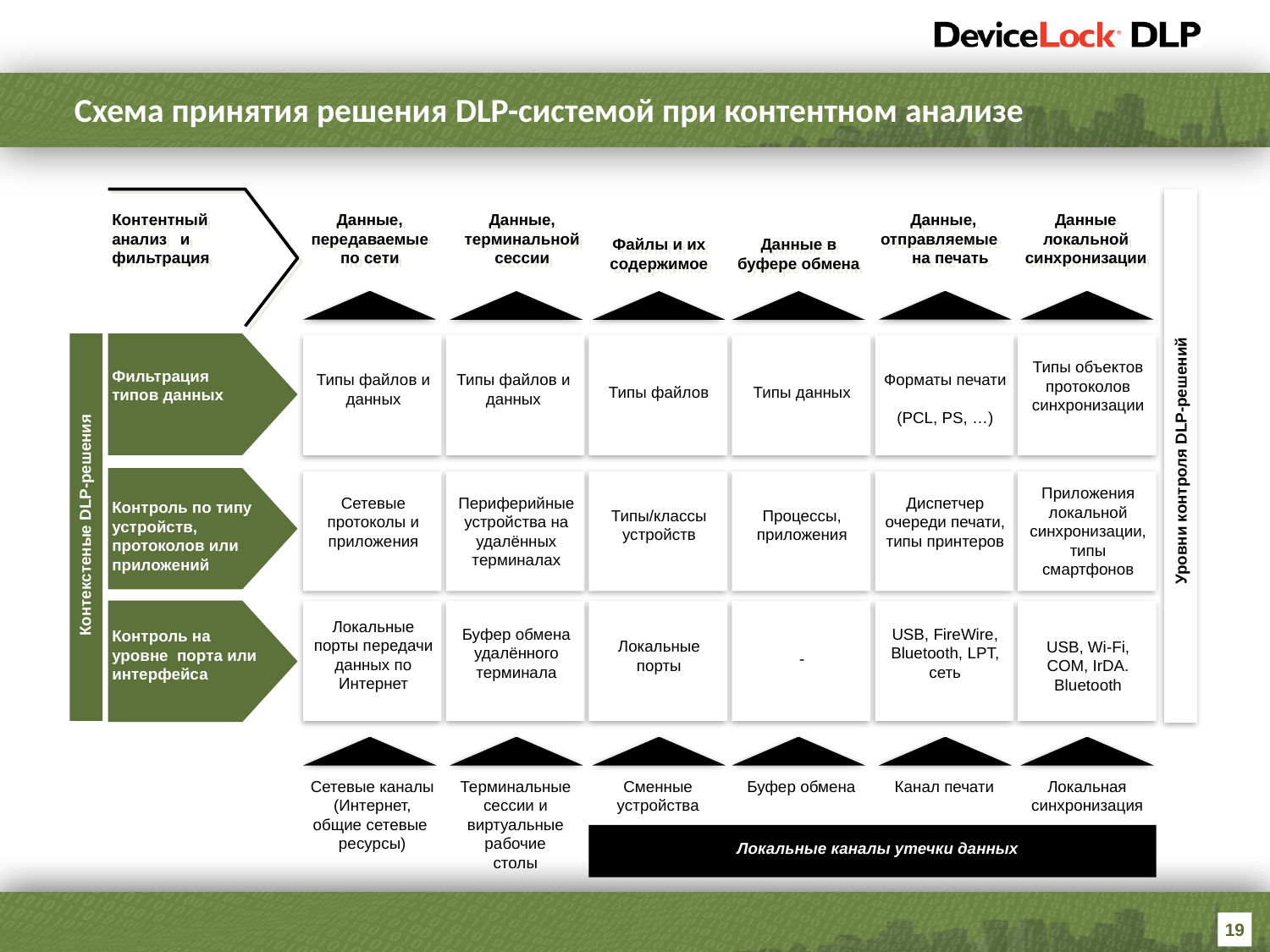

Схема принятия решения DLP-системой при контентном анализе

Контентный
анализ   и фильтрация
Данные, передаваемые по сети
Данные, терминальной сессии
Данные, отправляемые      на печать
Данные локальной синхронизации
Файлы и их содержимое
Данные в буфере обмена

Типы объектов протоколов синхронизации
Фильтрация
типов данных

Типы файлов и данных
Типы файлов и данных
Форматы печати
(PCL, PS, …)
Типы файлов
Типы данных

Уровни контроля DLP-решений

Приложения локальной синхронизации, типы смартфонов
Сетевые протоколы и приложения
Периферийные устройства на удалённых терминалах
Диспетчер очереди печати, типы принтеров
Контроль по типу
устройств,  протоколов или приложений

Типы/классы устройств
Процессы, приложения

Контекстеные DLP-решения

Локальные порты передачи данных по Интернет
Буфер обмена удалённого терминала
USB, FireWire, Bluetooth, LPT, сеть
Контроль на
уровне  порта или
интерфейса

Локальные порты
USB, Wi-Fi, COM, IrDA. Bluetooth
-

Сетевые каналы
(Интернет,
общие сетевые
ресурсы)
Терминальные сессии и виртуальные рабочие
столы
Сменные устройства
Буфер обмена
Канал печати
Локальная синхронизация

Локальные каналы утечки данных